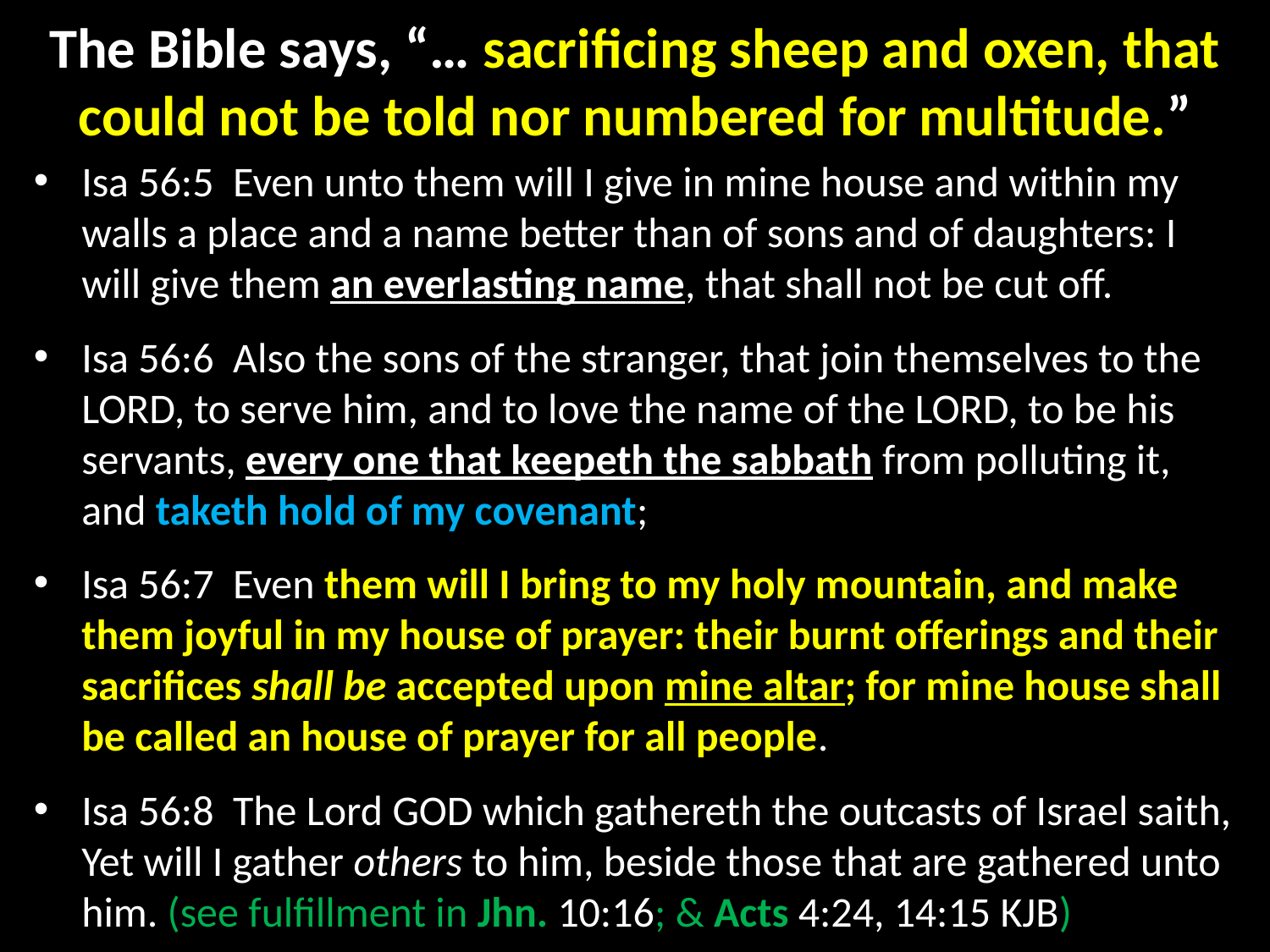

# The Bible says, “… sacrificing sheep and oxen, that could not be told nor numbered for multitude.”
Isa 56:5  Even unto them will I give in mine house and within my walls a place and a name better than of sons and of daughters: I will give them an everlasting name, that shall not be cut off.

Isa 56:6  Also the sons of the stranger, that join themselves to the LORD, to serve him, and to love the name of the LORD, to be his servants, every one that keepeth the sabbath from polluting it, and taketh hold of my covenant;

Isa 56:7  Even them will I bring to my holy mountain, and make them joyful in my house of prayer: their burnt offerings and their sacrifices shall be accepted upon mine altar; for mine house shall be called an house of prayer for all people.

Isa 56:8  The Lord GOD which gathereth the outcasts of Israel saith, Yet will I gather others to him, beside those that are gathered unto him. (see fulfillment in Jhn. 10:16; & Acts 4:24, 14:15 KJB)